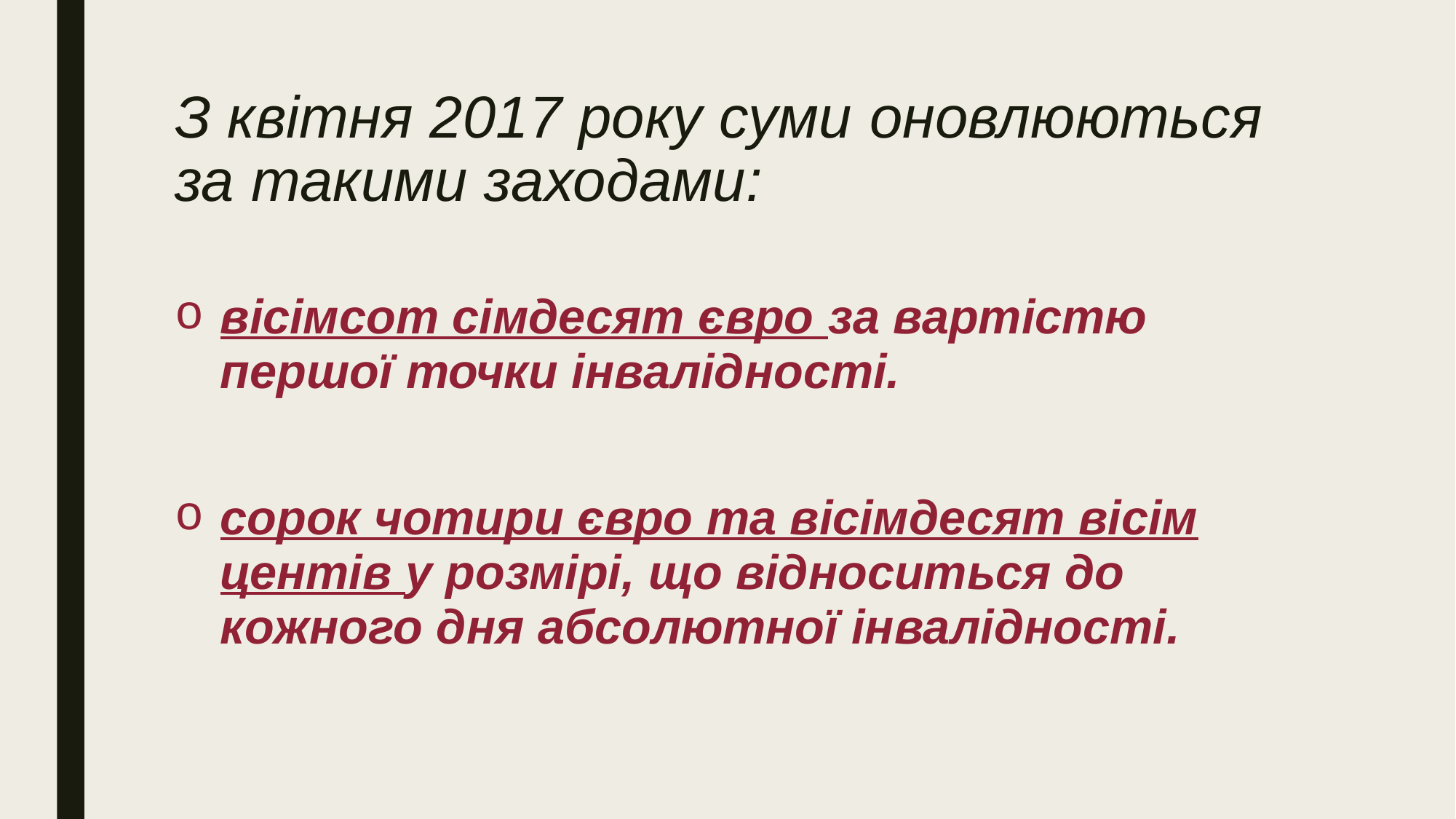

# З квітня 2017 року суми оновлюються за такими заходами:
вісімсот сімдесят євро за вартістю першої точки інвалідності.

сорок чотири євро та вісімдесят вісім центів у розмірі, що відноситься до кожного дня абсолютної інвалідності.